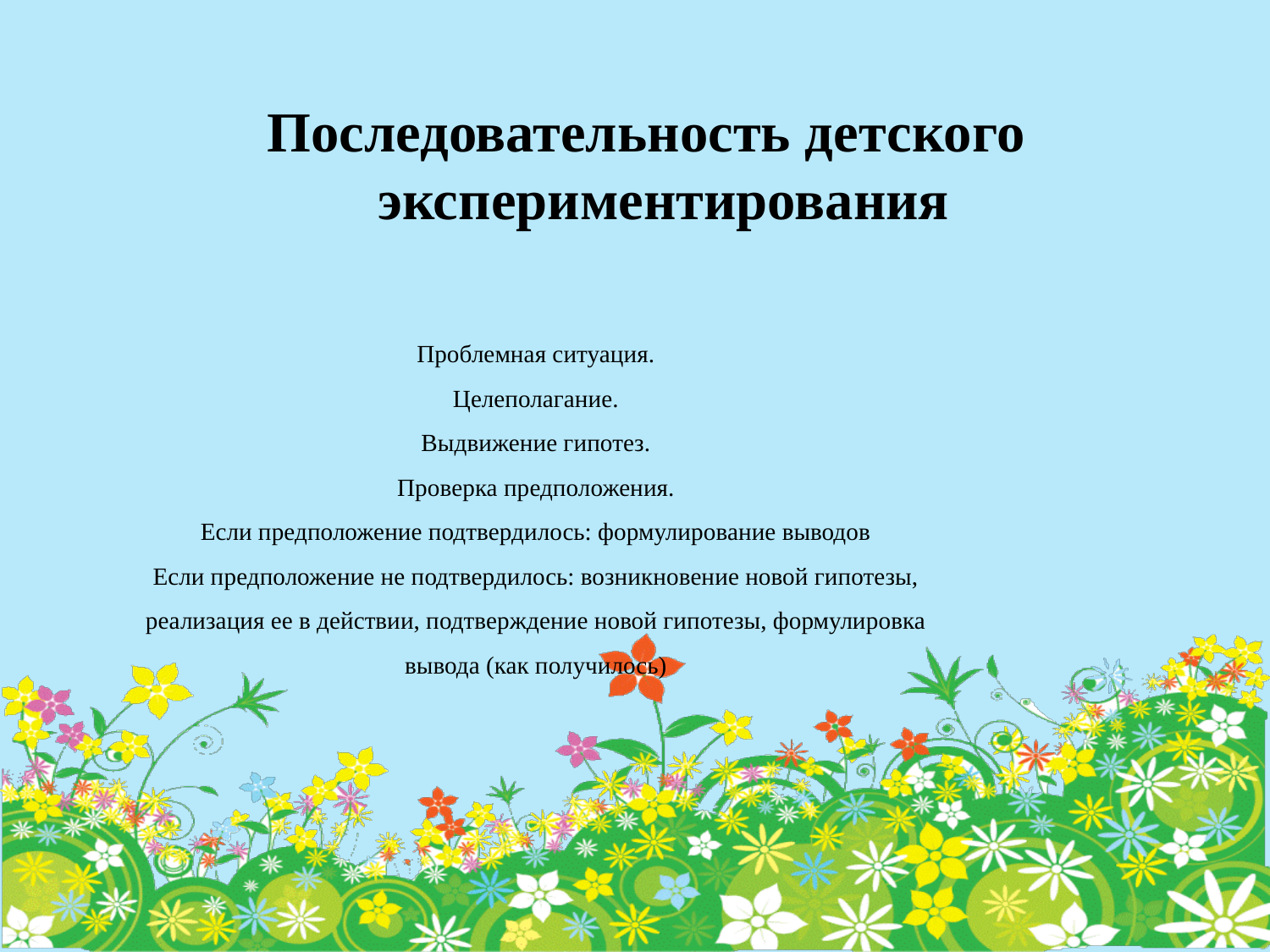

Последовательность детского экспериментирования

Проблемная ситуация.
Целеполагание.
Выдвижение гипотез.
Проверка предположения.
Если предположение подтвердилось: формулирование выводов
Если предположение не подтвердилось: возникновение новой гипотезы, реализация ее в действии, подтверждение новой гипотезы, формулировка вывода (как получилось)